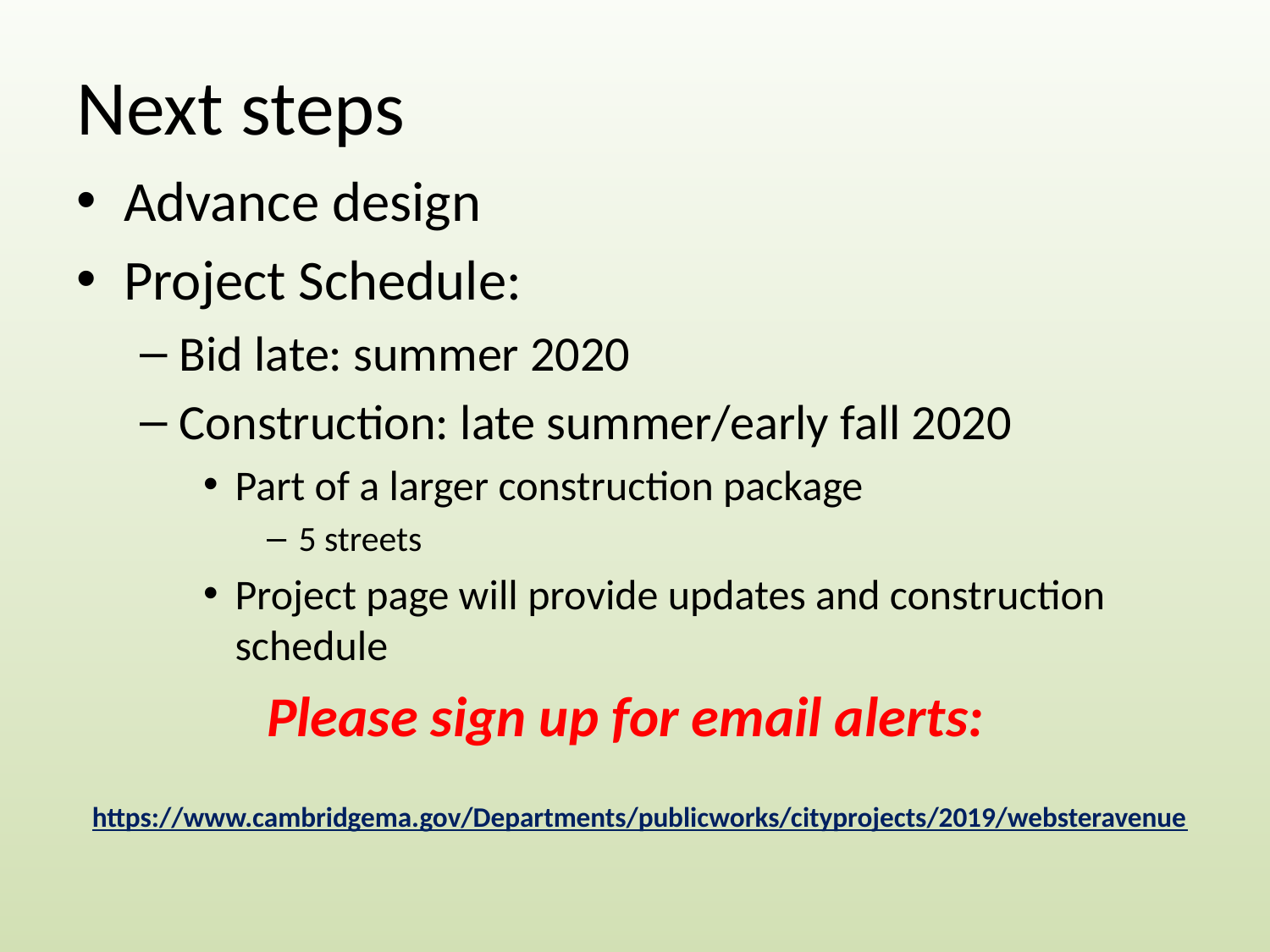

# Next steps
Advance design
Project Schedule:
Bid late: summer 2020
Construction: late summer/early fall 2020
Part of a larger construction package
5 streets
Project page will provide updates and construction schedule
Please sign up for email alerts:

https://www.cambridgema.gov/Departments/publicworks/cityprojects/2019/websteravenue